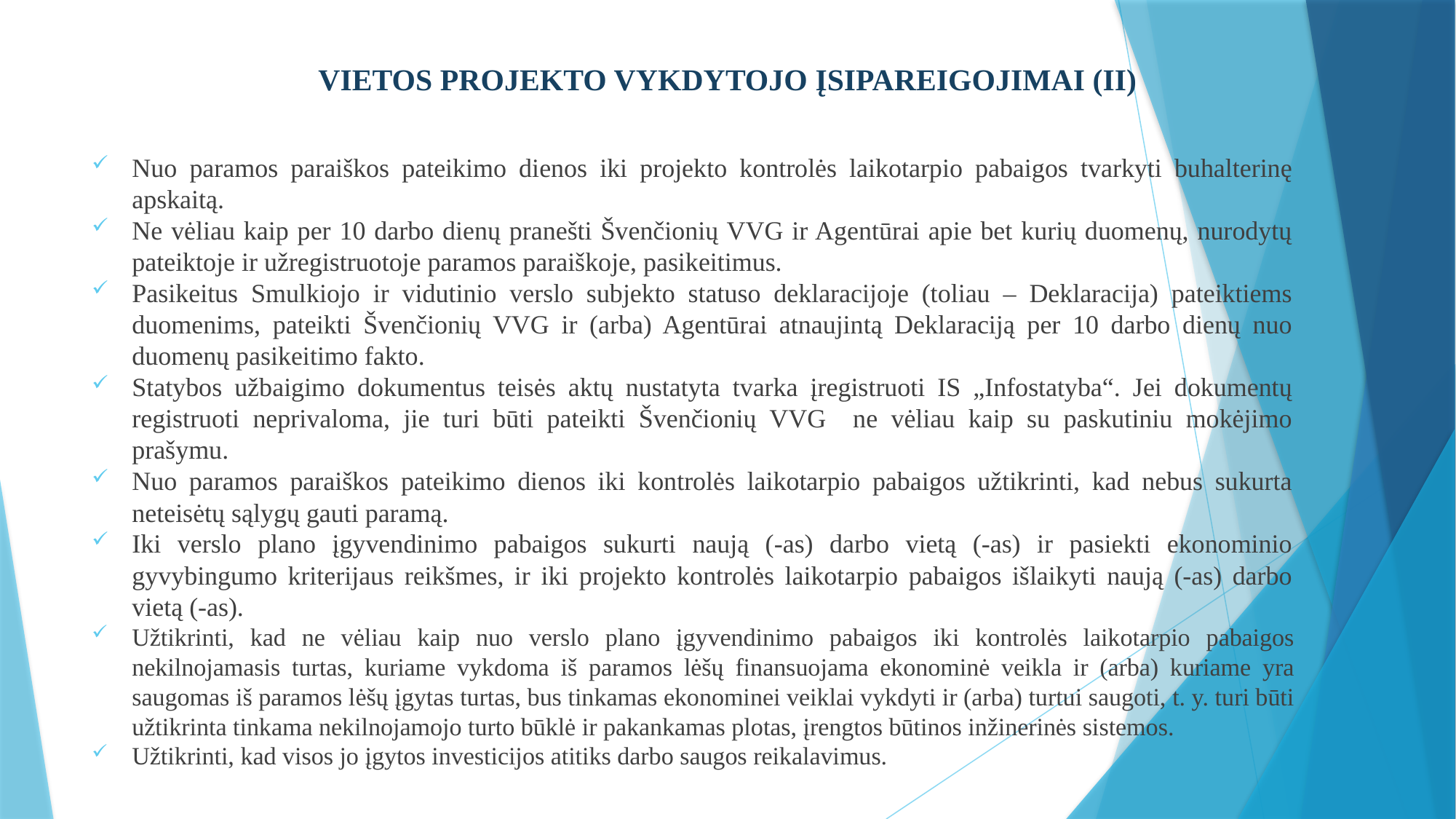

# VIETOS PROJEKTO VYKDYTOJO ĮSIPAREIGOJIMAI (II)
Nuo paramos paraiškos pateikimo dienos iki projekto kontrolės laikotarpio pabaigos tvarkyti buhalterinę apskaitą.
Ne vėliau kaip per 10 darbo dienų pranešti Švenčionių VVG ir Agentūrai apie bet kurių duomenų, nurodytų pateiktoje ir užregistruotoje paramos paraiškoje, pasikeitimus.
Pasikeitus Smulkiojo ir vidutinio verslo subjekto statuso deklaracijoje (toliau – Deklaracija) pateiktiems duomenims, pateikti Švenčionių VVG ir (arba) Agentūrai atnaujintą Deklaraciją per 10 darbo dienų nuo duomenų pasikeitimo fakto.
Statybos užbaigimo dokumentus teisės aktų nustatyta tvarka įregistruoti IS „Infostatyba“. Jei dokumentų registruoti neprivaloma, jie turi būti pateikti Švenčionių VVG  ne vėliau kaip su paskutiniu mokėjimo prašymu.
Nuo paramos paraiškos pateikimo dienos iki kontrolės laikotarpio pabaigos užtikrinti, kad nebus sukurta neteisėtų sąlygų gauti paramą.
Iki verslo plano įgyvendinimo pabaigos sukurti naują (-as) darbo vietą (-as) ir pasiekti ekonominio gyvybingumo kriterijaus reikšmes, ir iki projekto kontrolės laikotarpio pabaigos išlaikyti naują (-as) darbo vietą (-as).
Užtikrinti, kad ne vėliau kaip nuo verslo plano įgyvendinimo pabaigos iki kontrolės laikotarpio pabaigos nekilnojamasis turtas, kuriame vykdoma iš paramos lėšų finansuojama ekonominė veikla ir (arba) kuriame yra saugomas iš paramos lėšų įgytas turtas, bus tinkamas ekonominei veiklai vykdyti ir (arba) turtui saugoti, t. y. turi būti užtikrinta tinkama nekilnojamojo turto būklė ir pakankamas plotas, įrengtos būtinos inžinerinės sistemos.
Užtikrinti, kad visos jo įgytos investicijos atitiks darbo saugos reikalavimus.